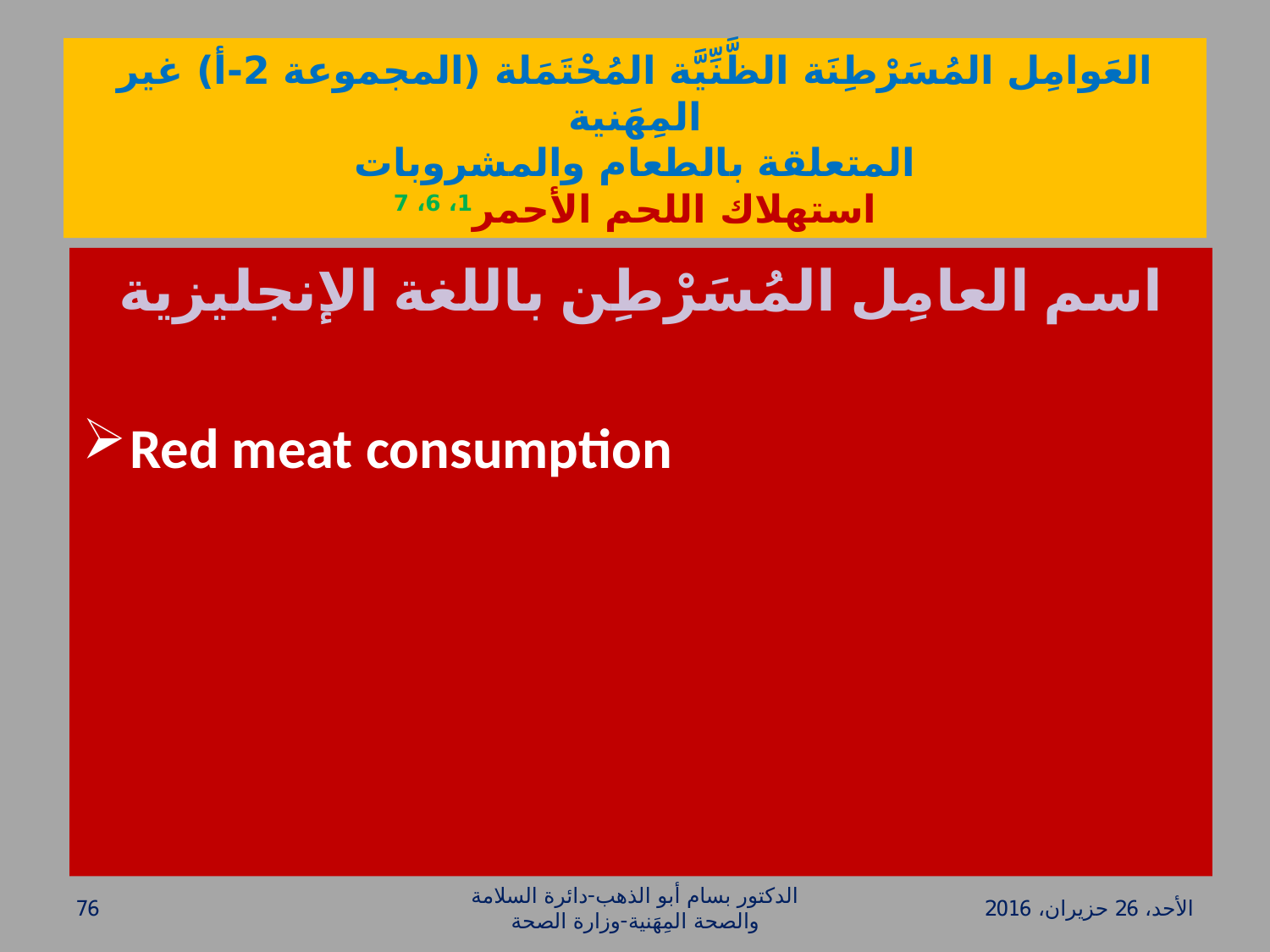

# العَوامِل المُسَرْطِنَة الظَّنِّيَّة المُحْتَمَلة (المجموعة 2-أ) غير المِهَنية المتعلقة بالطعام والمشروبات استهلاك اللحم الأحمر1، 6، 7
اسم العامِل المُسَرْطِن باللغة الإنجليزية

Red meat consumption
76
الدكتور بسام أبو الذهب-دائرة السلامة والصحة المِهَنية-وزارة الصحة
الأحد، 26 حزيران، 2016